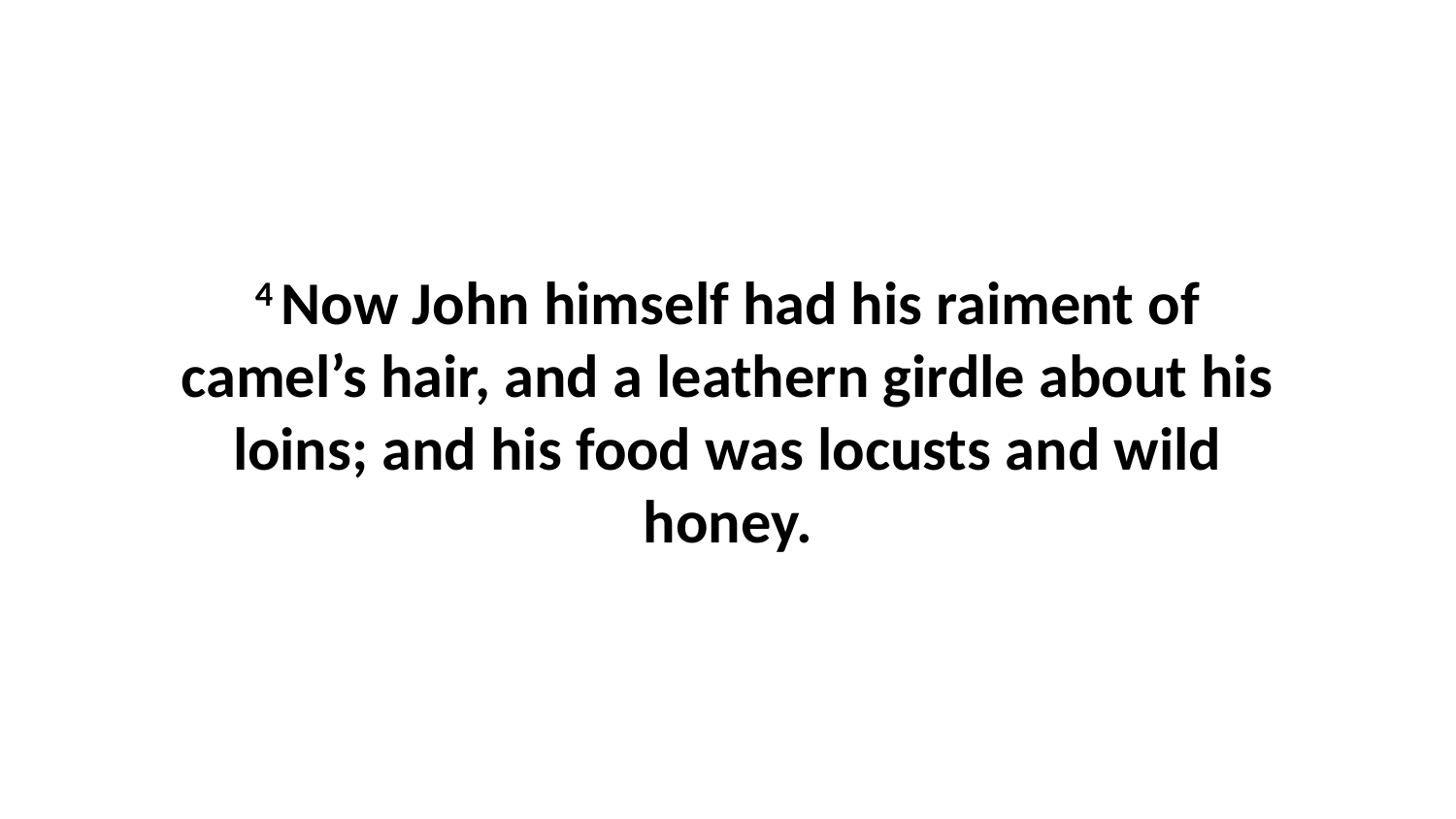

4 Now John himself had his raiment of camel’s hair, and a leathern girdle about his loins; and his food was locusts and wild honey.